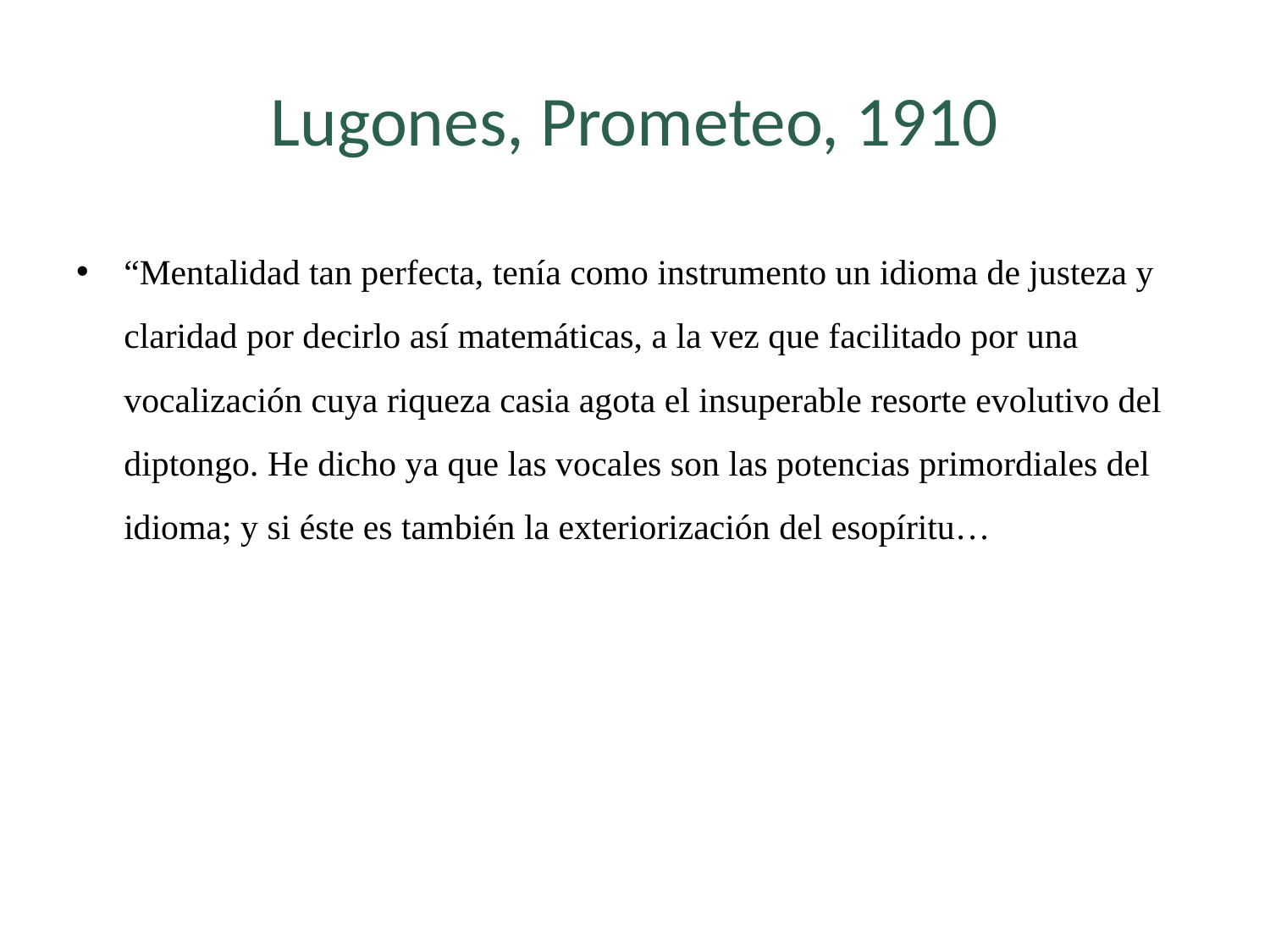

# Lugones, Prometeo, 1910
“Mentalidad tan perfecta, tenía como instrumento un idioma de justeza y claridad por decirlo así matemáticas, a la vez que facilitado por una vocalización cuya riqueza casia agota el insuperable resorte evolutivo del diptongo. He dicho ya que las vocales son las potencias primordiales del idioma; y si éste es también la exteriorización del esopíritu…